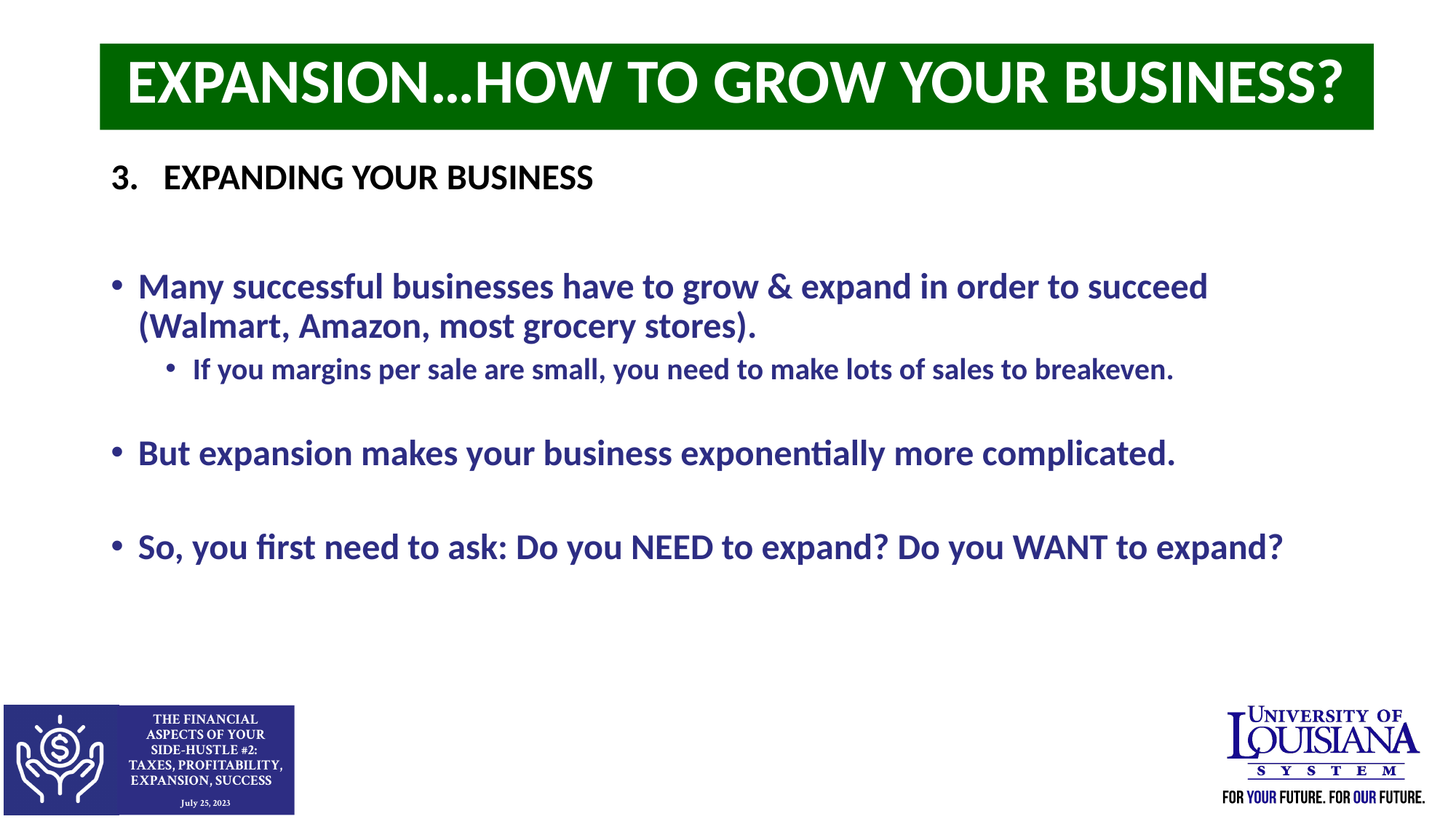

Expansion…How to Grow your Business?
3.   EXPANDING YOUR BUSINESS

Many successful businesses have to grow & expand in order to succeed (Walmart, Amazon, most grocery stores).
If you margins per sale are small, you need to make lots of sales to breakeven.
But expansion makes your business exponentially more complicated.
So, you first need to ask: Do you NEED to expand? Do you WANT to expand?